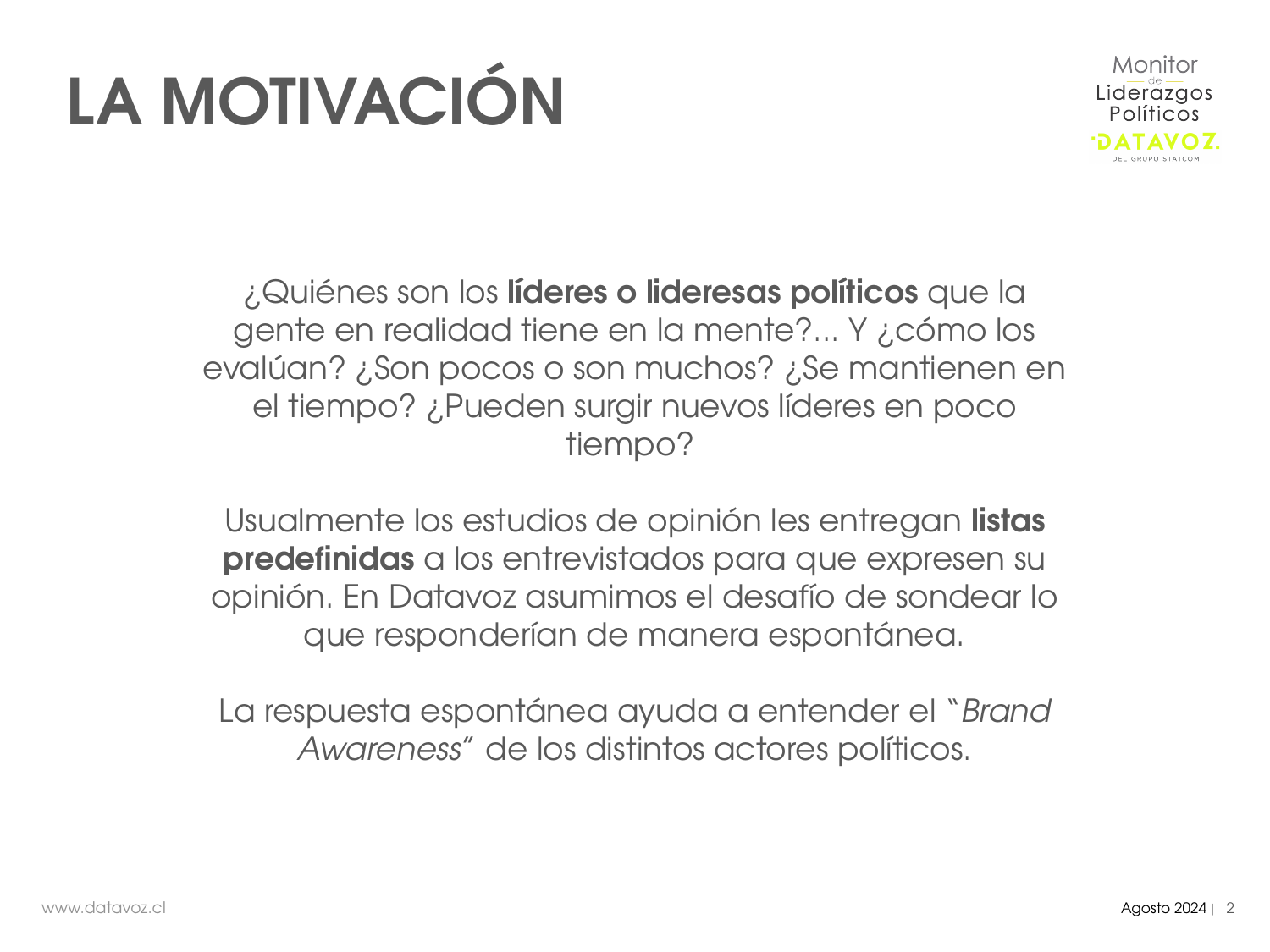

# La motivación
¿Quiénes son los líderes o lideresas políticos que la gente en realidad tiene en la mente?... Y ¿cómo los evalúan? ¿Son pocos o son muchos? ¿Se mantienen en el tiempo? ¿Pueden surgir nuevos líderes en poco tiempo?

Usualmente los estudios de opinión les entregan listas predefinidas a los entrevistados para que expresen su opinión. En Datavoz asumimos el desafío de sondear lo que responderían de manera espontánea.

La respuesta espontánea ayuda a entender el “Brand Awareness” de los distintos actores políticos.
2
Agosto 2024 |